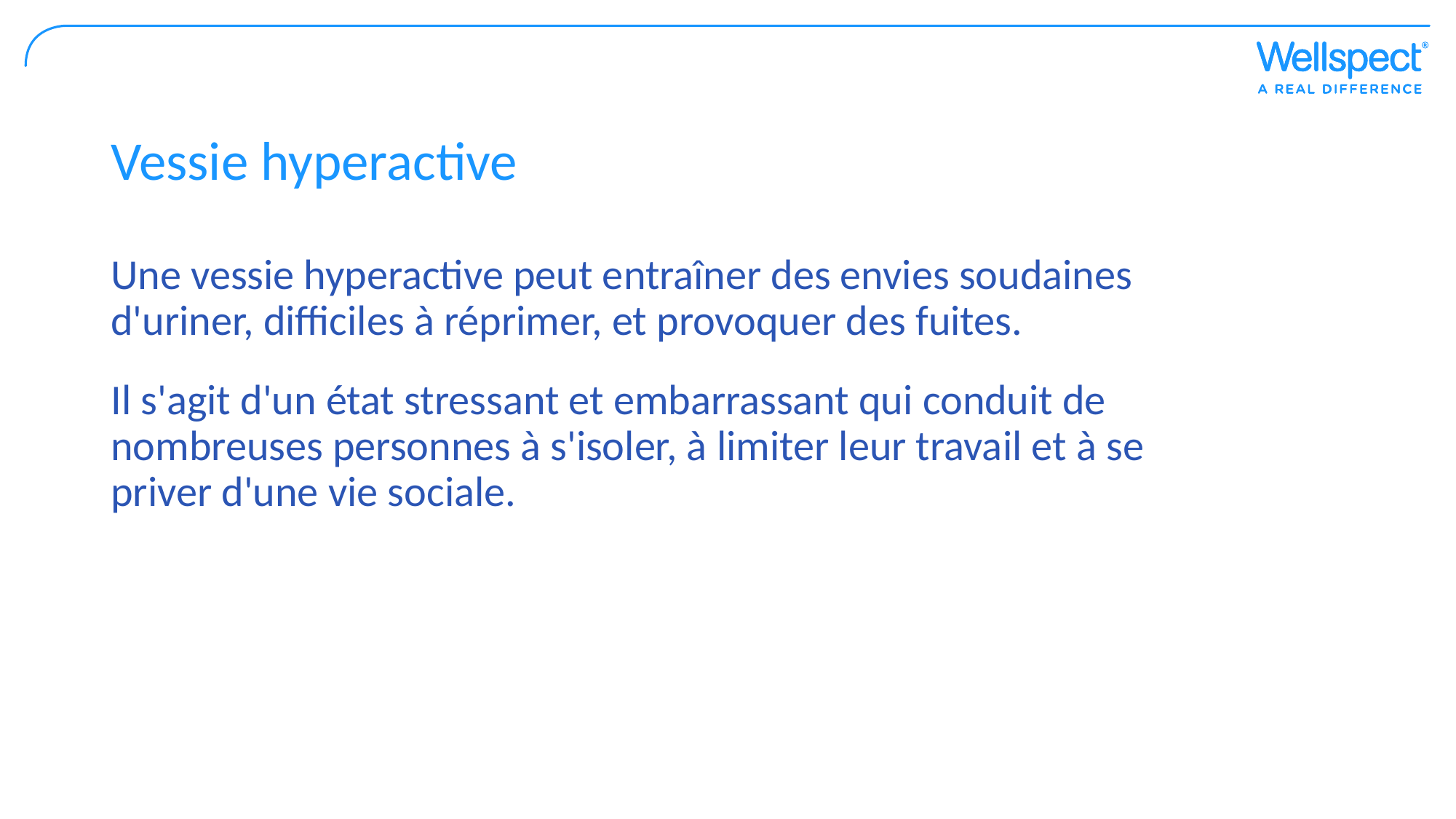

# Vessie hyperactive
Une vessie hyperactive peut entraîner des envies soudaines d'uriner, difficiles à réprimer, et provoquer des fuites.
Il s'agit d'un état stressant et embarrassant qui conduit de nombreuses personnes à s'isoler, à limiter leur travail et à se priver d'une vie sociale.